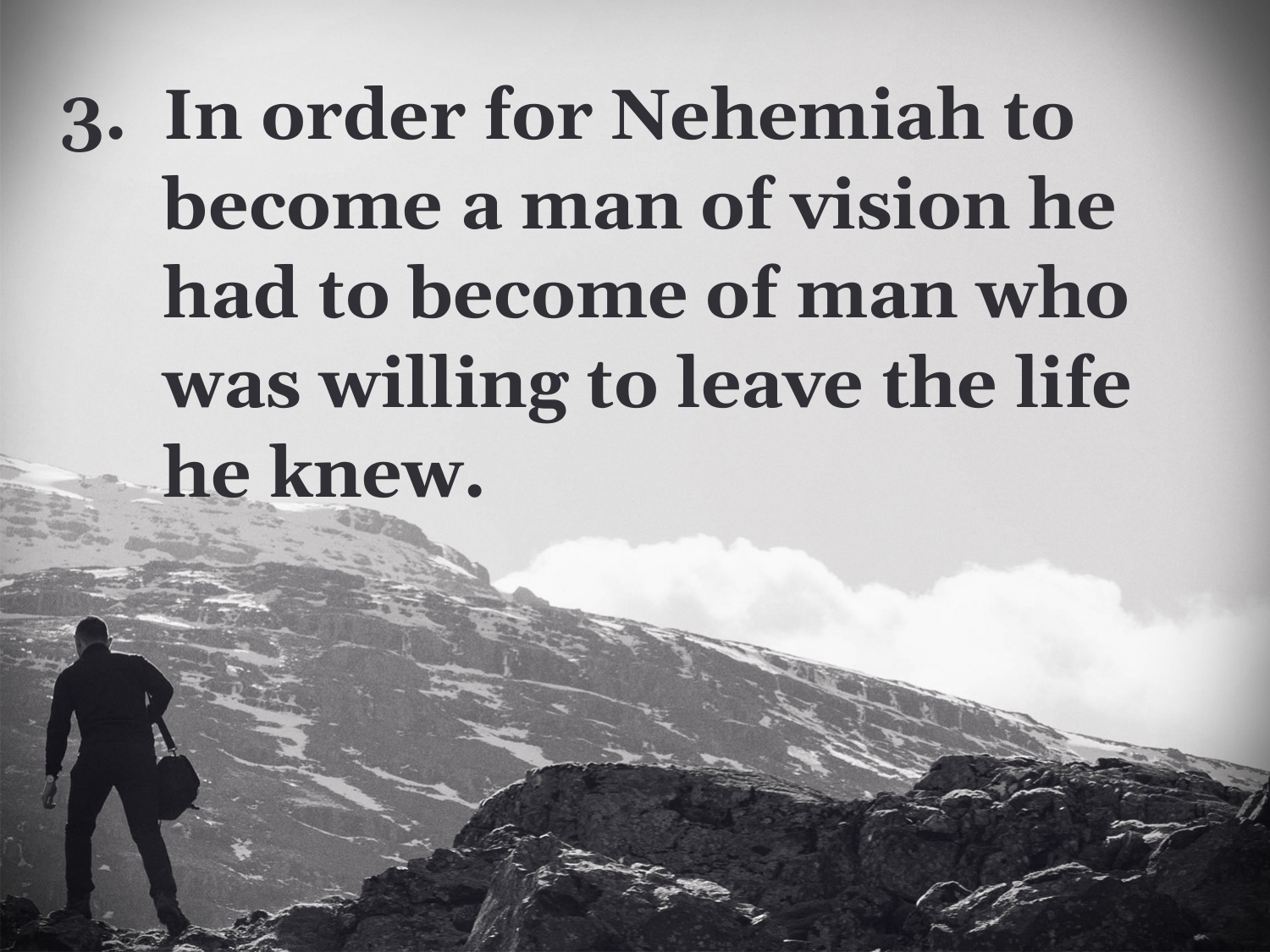

In order for Nehemiah to become a man of vision he had to become of man who was willing to leave the life he knew.